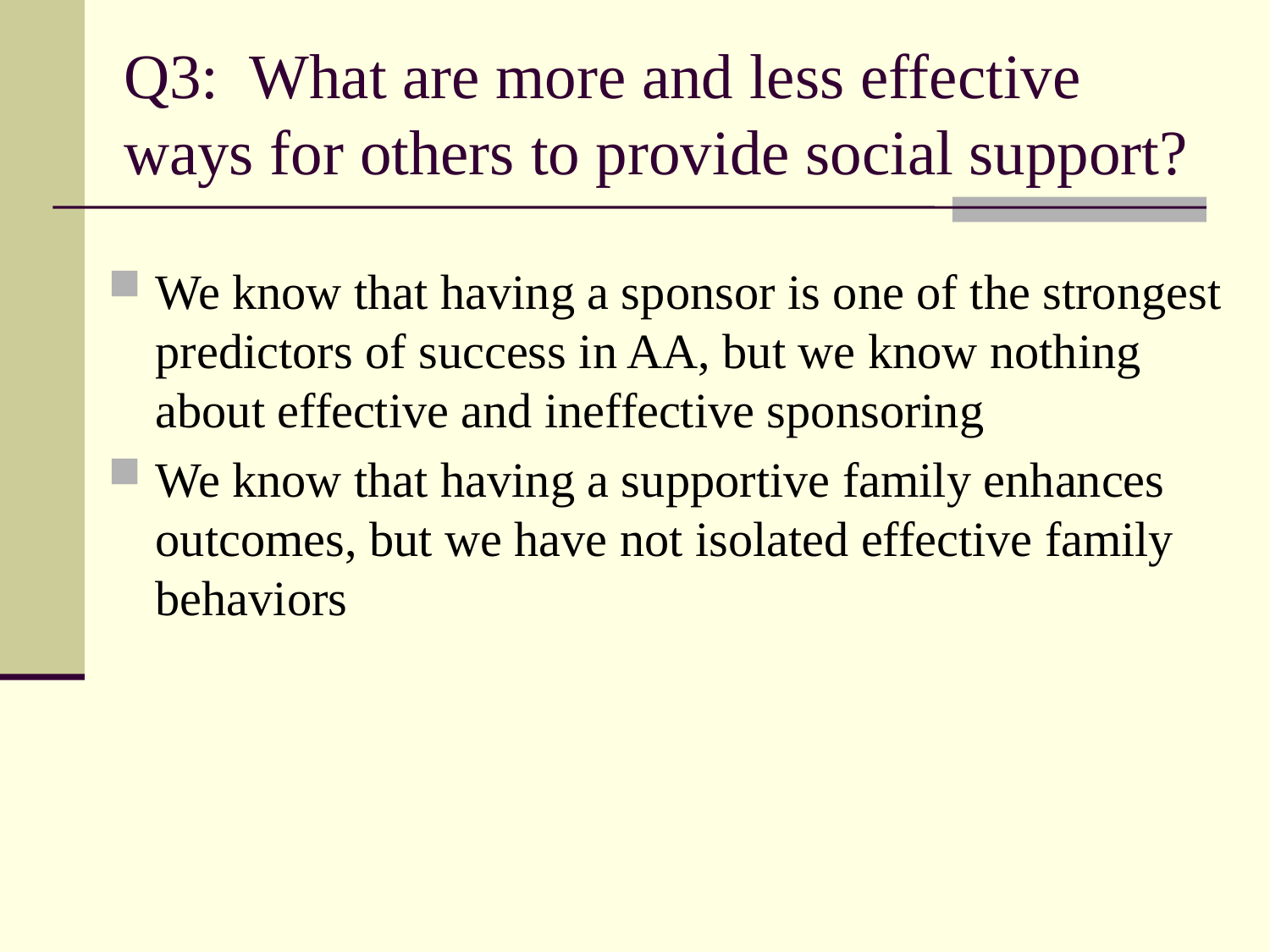

Q3:  What are more and less effective
ways for others to provide social support?
We know that having a sponsor is one of the strongest predictors of success in AA, but we know nothing about effective and ineffective sponsoring
We know that having a supportive family enhances outcomes, but we have not isolated effective family behaviors